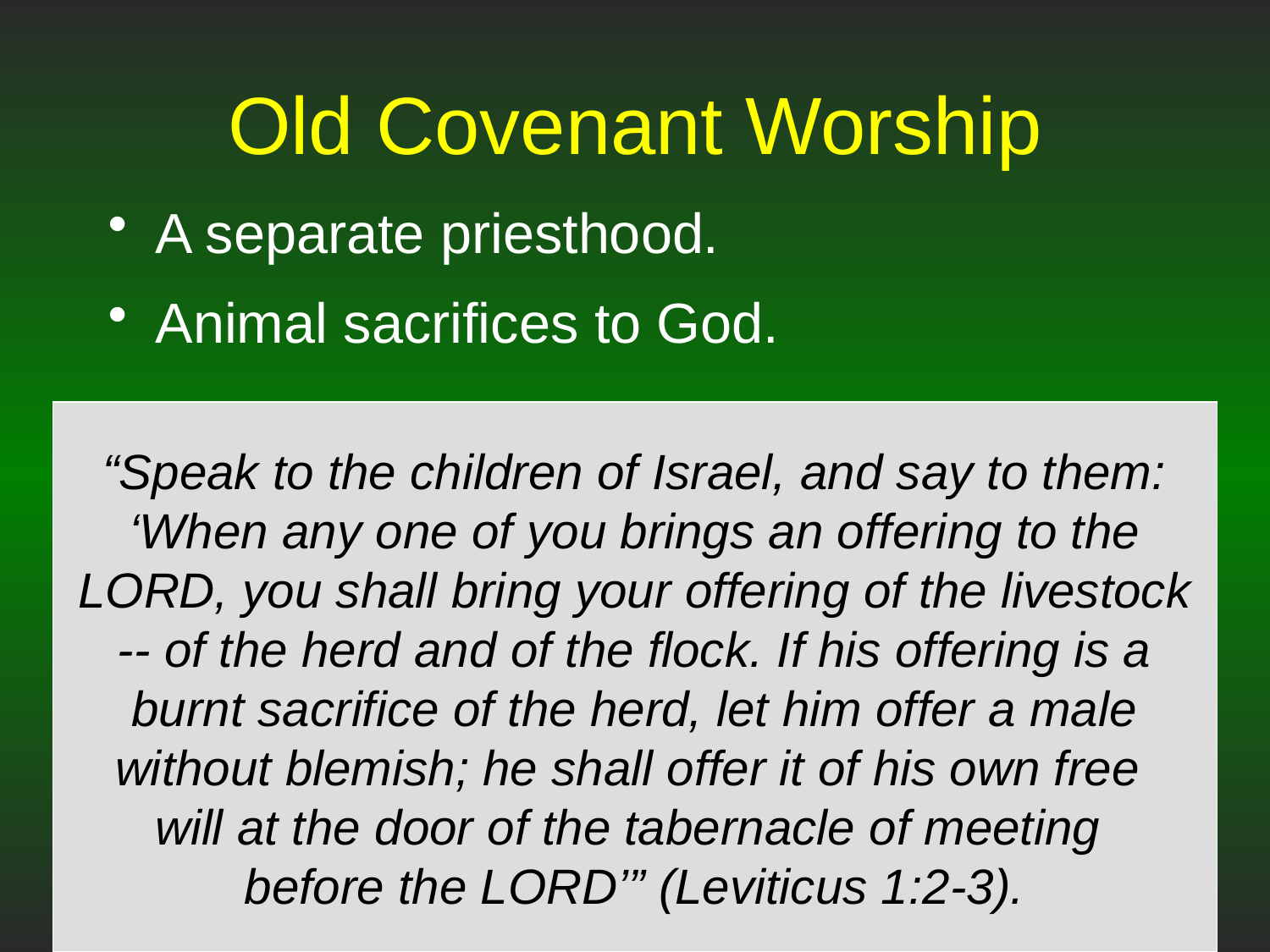

# Old Covenant Worship
A separate priesthood.
Animal sacrifices to God.
“Speak to the children of Israel, and say to them: ‘When any one of you brings an offering to the LORD, you shall bring your offering of the livestock -- of the herd and of the flock. If his offering is a burnt sacrifice of the herd, let him offer a male without blemish; he shall offer it of his own free
will at the door of the tabernacle of meeting
before the LORD’” (Leviticus 1:2-3).